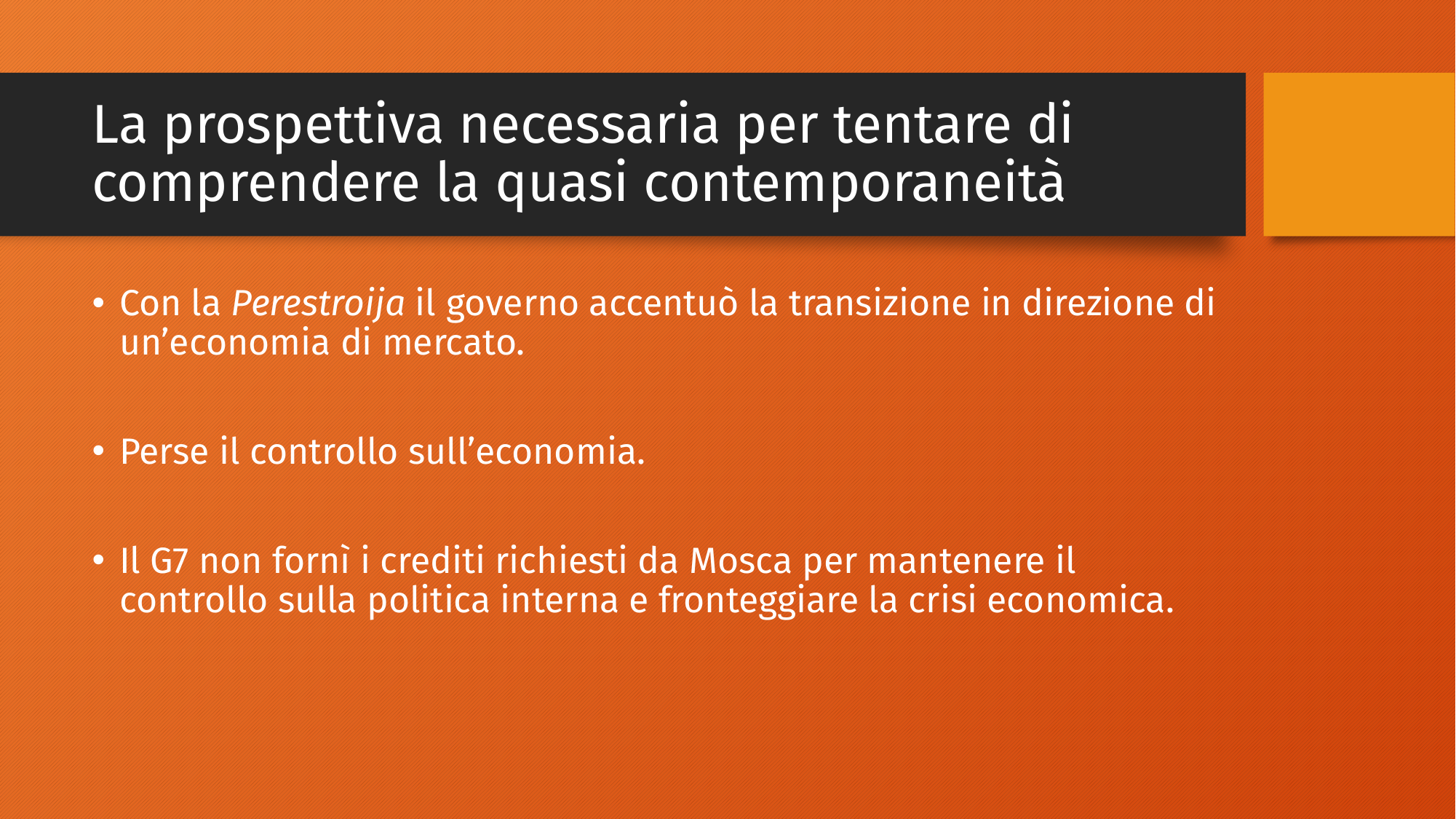

# La prospettiva necessaria per tentare di comprendere la quasi contemporaneità
Con la Perestroija il governo accentuò la transizione in direzione di un’economia di mercato.

Perse il controllo sull’economia.

Il G7 non fornì i crediti richiesti da Mosca per mantenere il controllo sulla politica interna e fronteggiare la crisi economica.